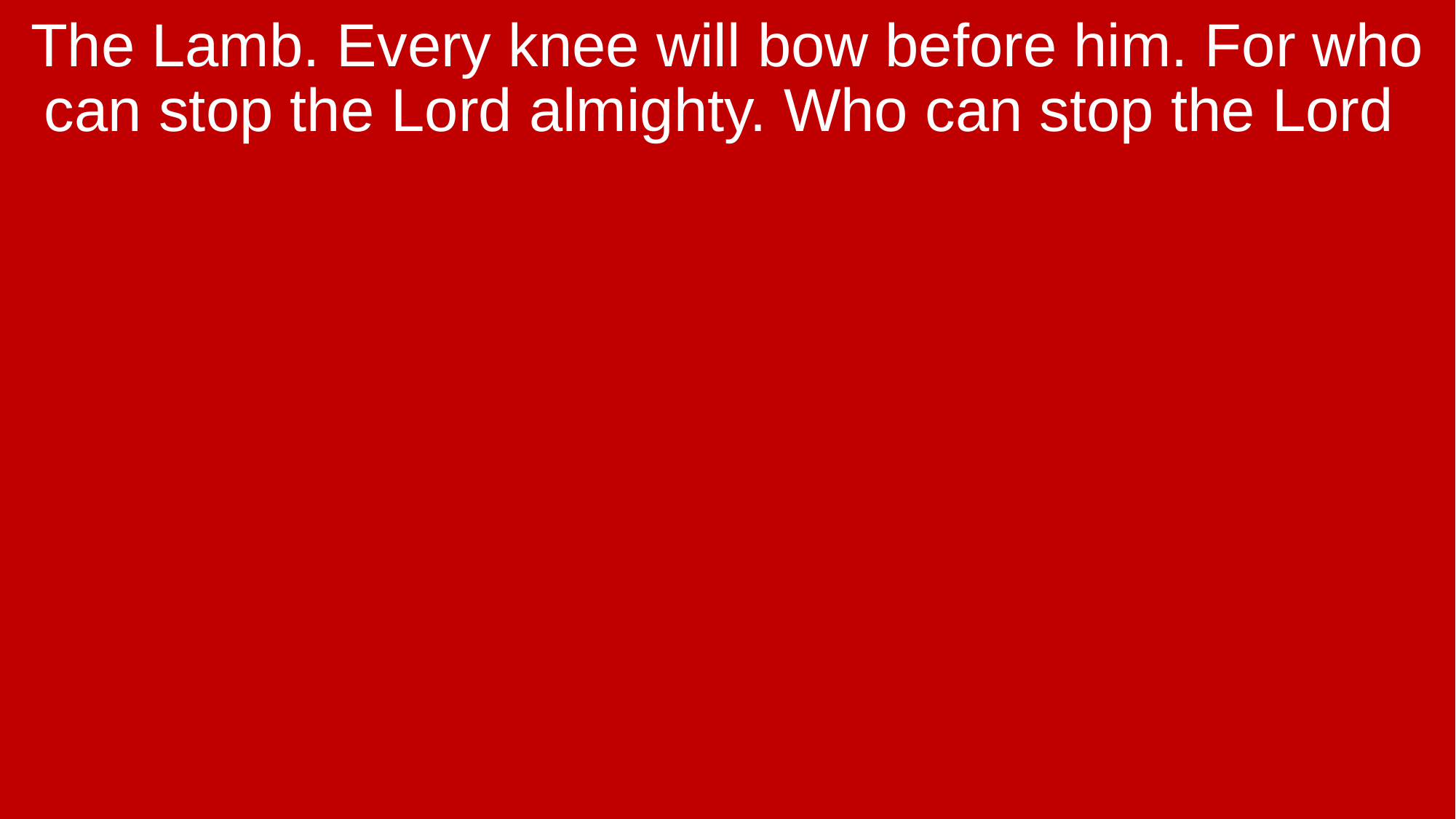

The Lamb. Every knee will bow before him. For who can stop the Lord almighty. Who can stop the Lord